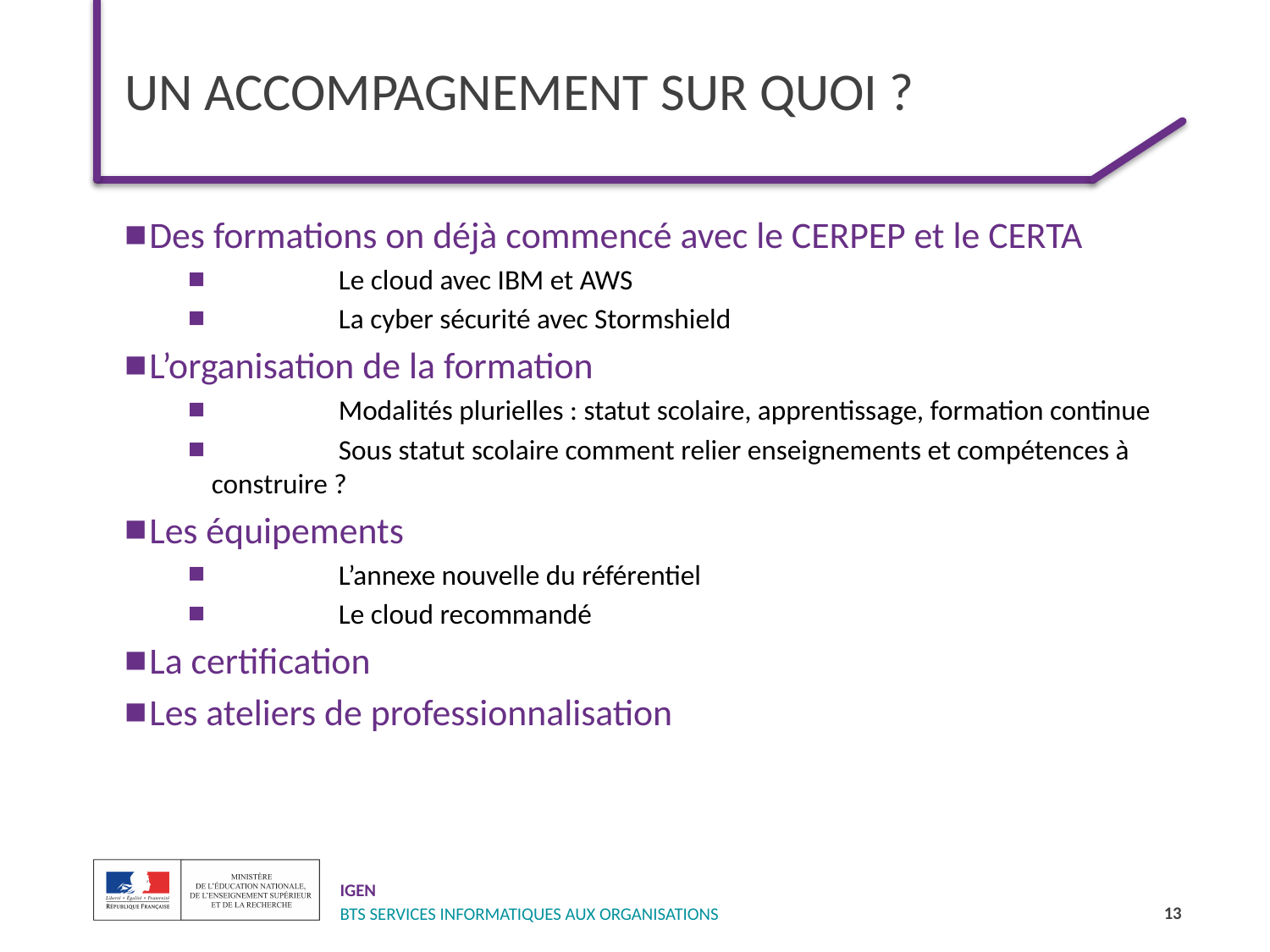

# Un accompagnement sur quoi ?
Des formations on déjà commencé avec le CERPEP et le CERTA
	Le cloud avec IBM et AWS
	La cyber sécurité avec Stormshield
L’organisation de la formation
	Modalités plurielles : statut scolaire, apprentissage, formation continue
	Sous statut scolaire comment relier enseignements et compétences à construire ?
Les équipements
	L’annexe nouvelle du référentiel
	Le cloud recommandé
La certification
Les ateliers de professionnalisation

13